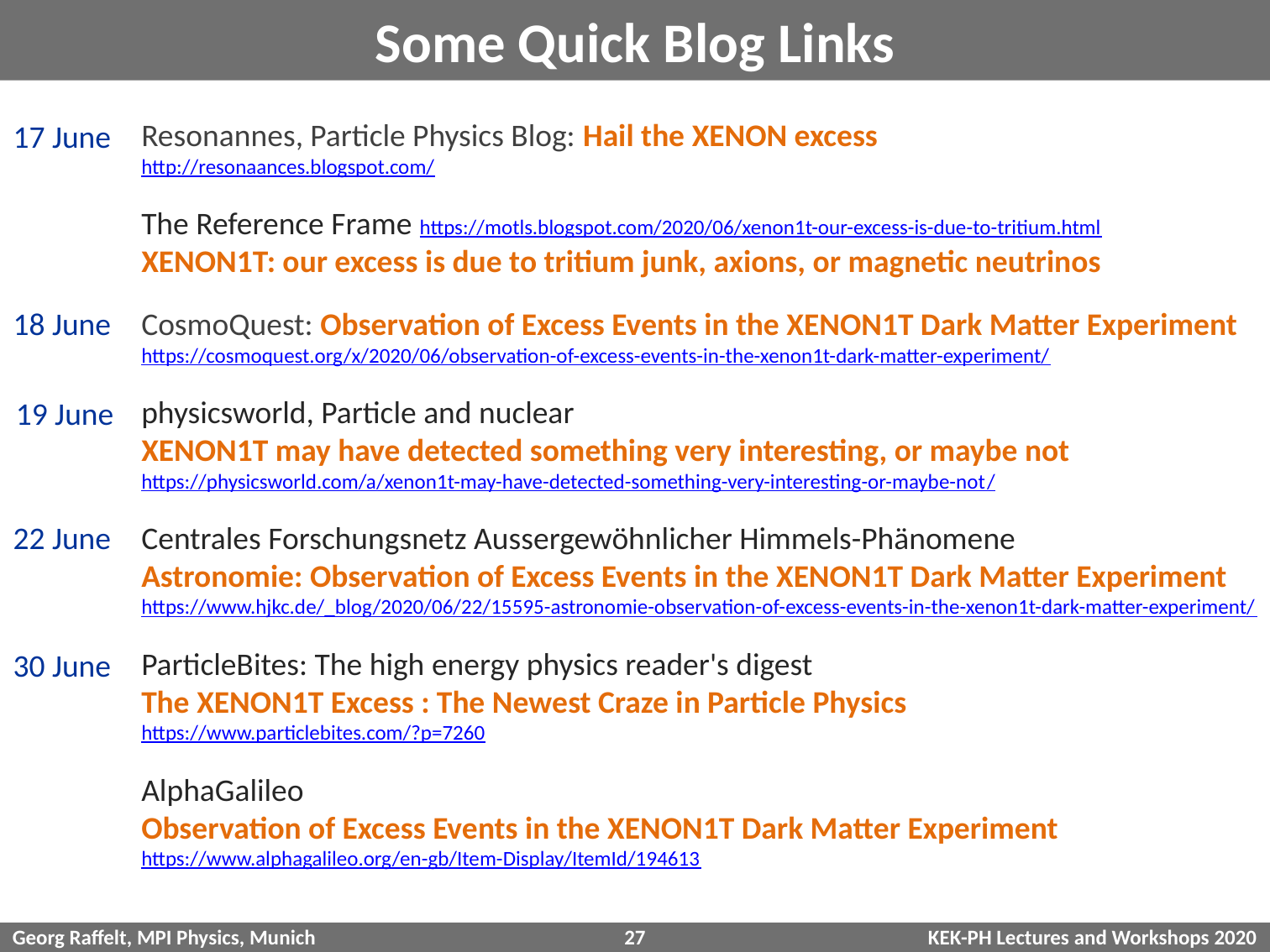

# Some Quick Blog Links
Resonannes, Particle Physics Blog: Hail the XENON excess
http://resonaances.blogspot.com/

The Reference Frame https://motls.blogspot.com/2020/06/xenon1t-our-excess-is-due-to-tritium.html
XENON1T: our excess is due to tritium junk, axions, or magnetic neutrinos

CosmoQuest: Observation of Excess Events in the XENON1T Dark Matter Experiment
https://cosmoquest.org/x/2020/06/observation-of-excess-events-in-the-xenon1t-dark-matter-experiment/

physicsworld, Particle and nuclear
XENON1T may have detected something very interesting, or maybe not
https://physicsworld.com/a/xenon1t-may-have-detected-something-very-interesting-or-maybe-not/

Centrales Forschungsnetz Aussergewöhnlicher Himmels-Phänomene
Astronomie: Observation of Excess Events in the XENON1T Dark Matter Experiment
https://www.hjkc.de/_blog/2020/06/22/15595-astronomie-observation-of-excess-events-in-the-xenon1t-dark-matter-experiment/

ParticleBites: The high energy physics reader's digest
The XENON1T Excess : The Newest Craze in Particle Physics
https://www.particlebites.com/?p=7260

AlphaGalileo
Observation of Excess Events in the XENON1T Dark Matter Experiment
https://www.alphagalileo.org/en-gb/Item-Display/ItemId/194613
17 June
18 June
19 June
22 June
30 June